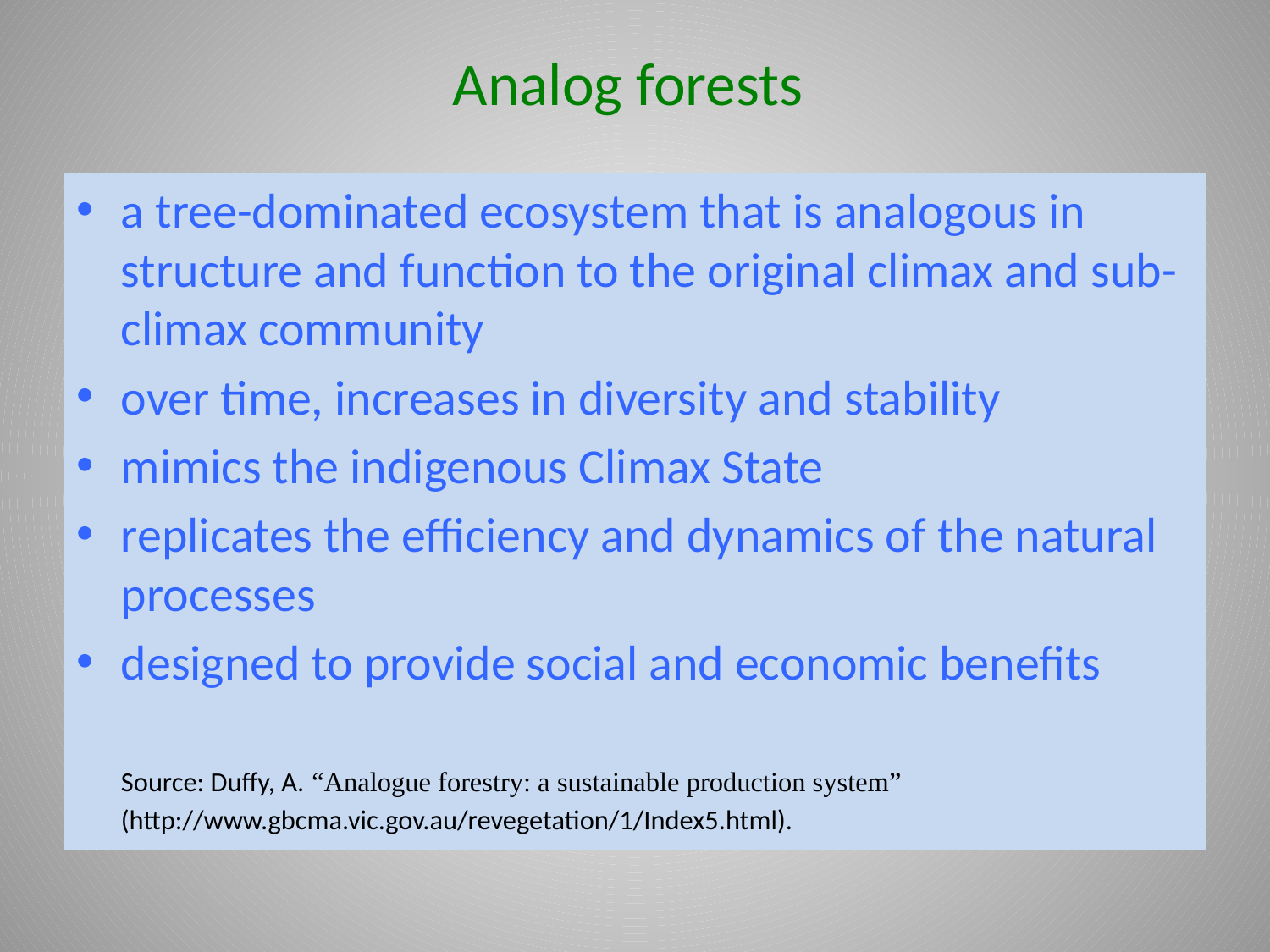

# Analog forests
a tree-dominated ecosystem that is analogous in structure and function to the original climax and sub-climax community
over time, increases in diversity and stability
mimics the indigenous Climax State
replicates the efficiency and dynamics of the natural processes
designed to provide social and economic benefits

			Source: Duffy, A. “Analogue forestry: a sustainable production system”
				(http://www.gbcma.vic.gov.au/revegetation/1/Index5.html).